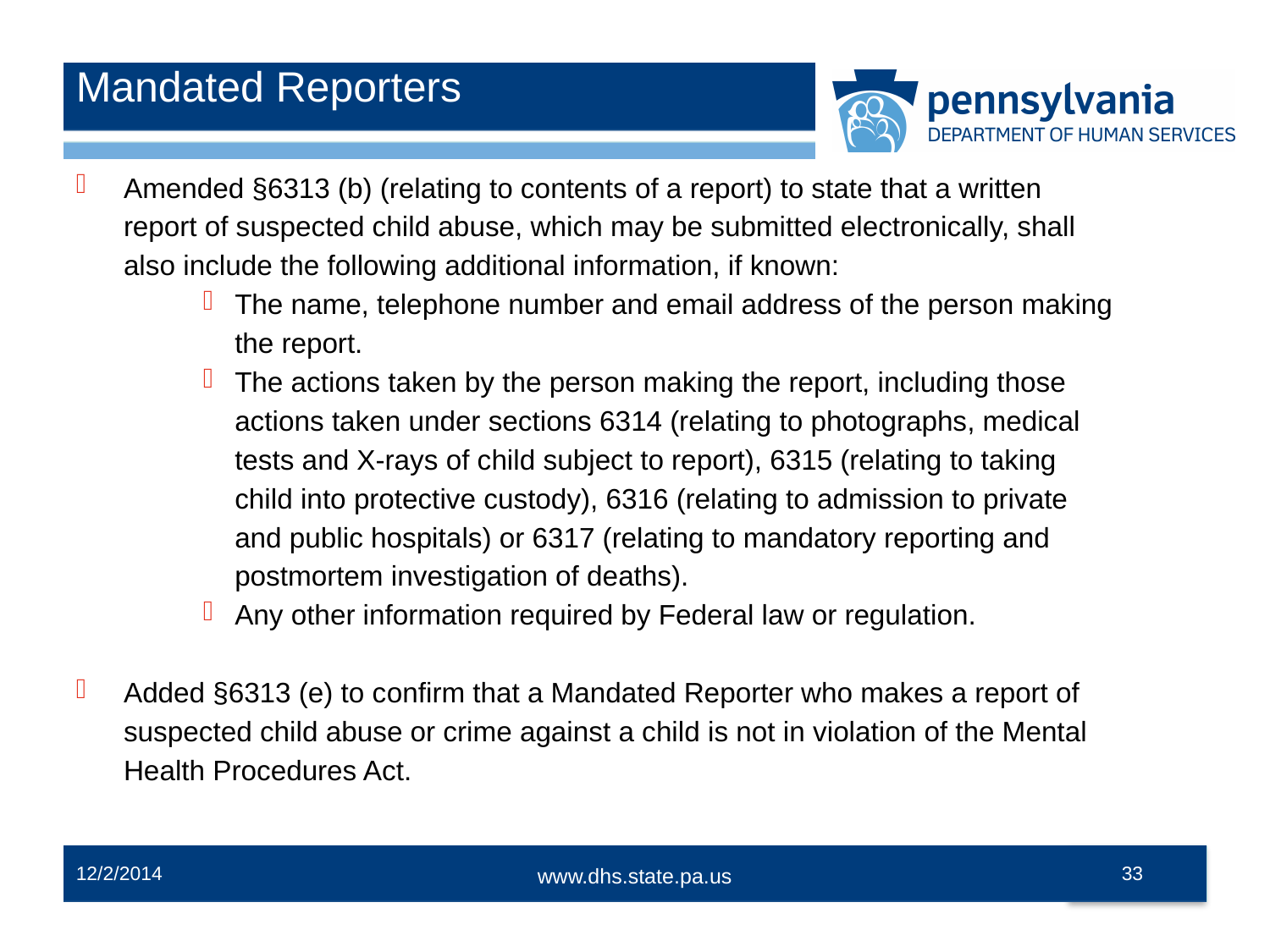

# Mandated Reporters
Amended §6313 (b) (relating to contents of a report) to state that a written report of suspected child abuse, which may be submitted electronically, shall also include the following additional information, if known:
The name, telephone number and email address of the person making the report.
The actions taken by the person making the report, including those actions taken under sections 6314 (relating to photographs, medical tests and X-rays of child subject to report), 6315 (relating to taking child into protective custody), 6316 (relating to admission to private and public hospitals) or 6317 (relating to mandatory reporting and postmortem investigation of deaths).
Any other information required by Federal law or regulation.

Added §6313 (e) to confirm that a Mandated Reporter who makes a report of suspected child abuse or crime against a child is not in violation of the Mental Health Procedures Act.

12/2/2014
33